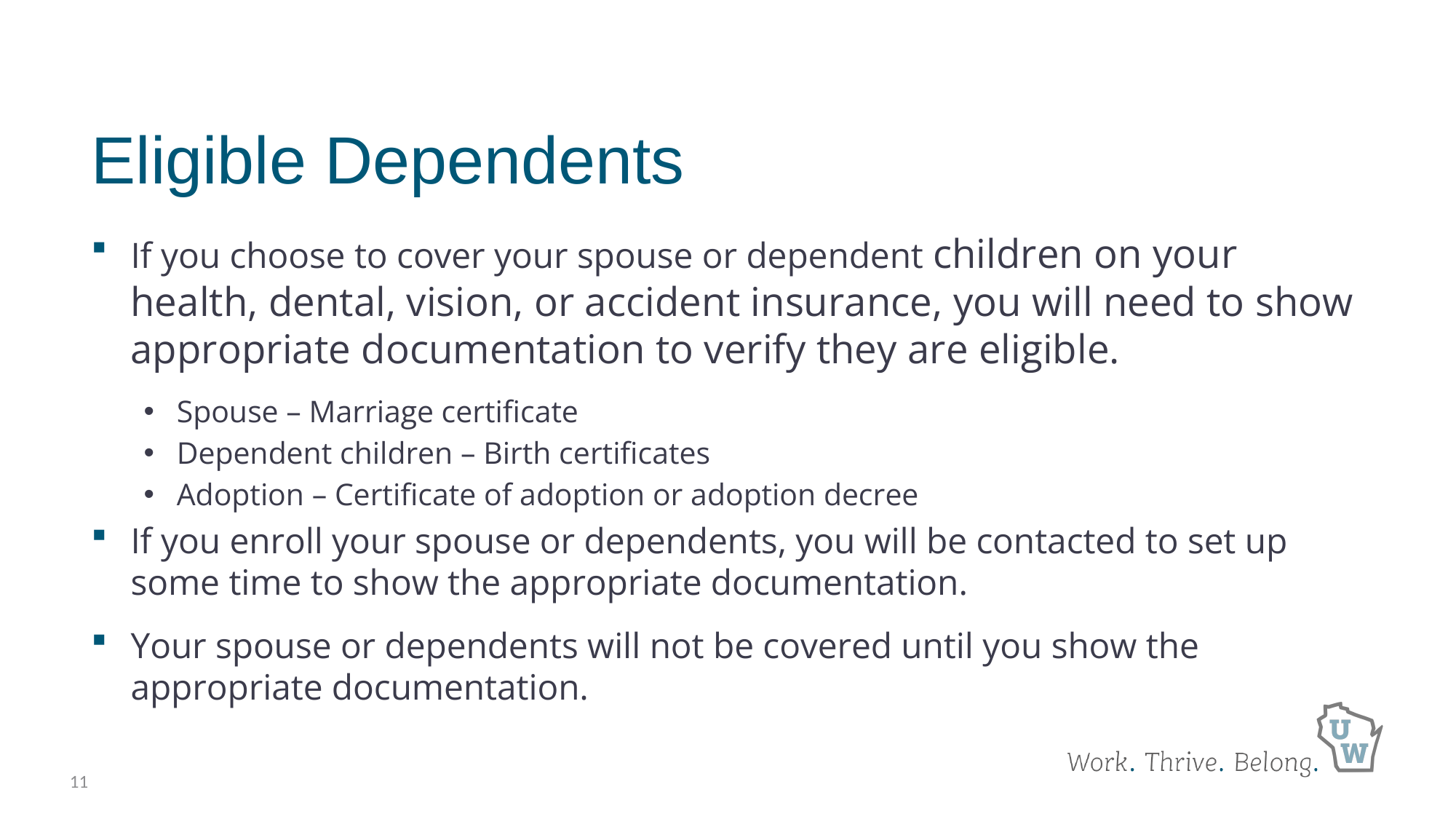

# Eligible Dependents
If you choose to cover your spouse or dependent children on your health, dental, vision, or accident insurance, you will need to show appropriate documentation to verify they are eligible.
Spouse – Marriage certificate
Dependent children – Birth certificates
Adoption – Certificate of adoption or adoption decree
If you enroll your spouse or dependents, you will be contacted to set up some time to show the appropriate documentation.
Your spouse or dependents will not be covered until you show the appropriate documentation.
11